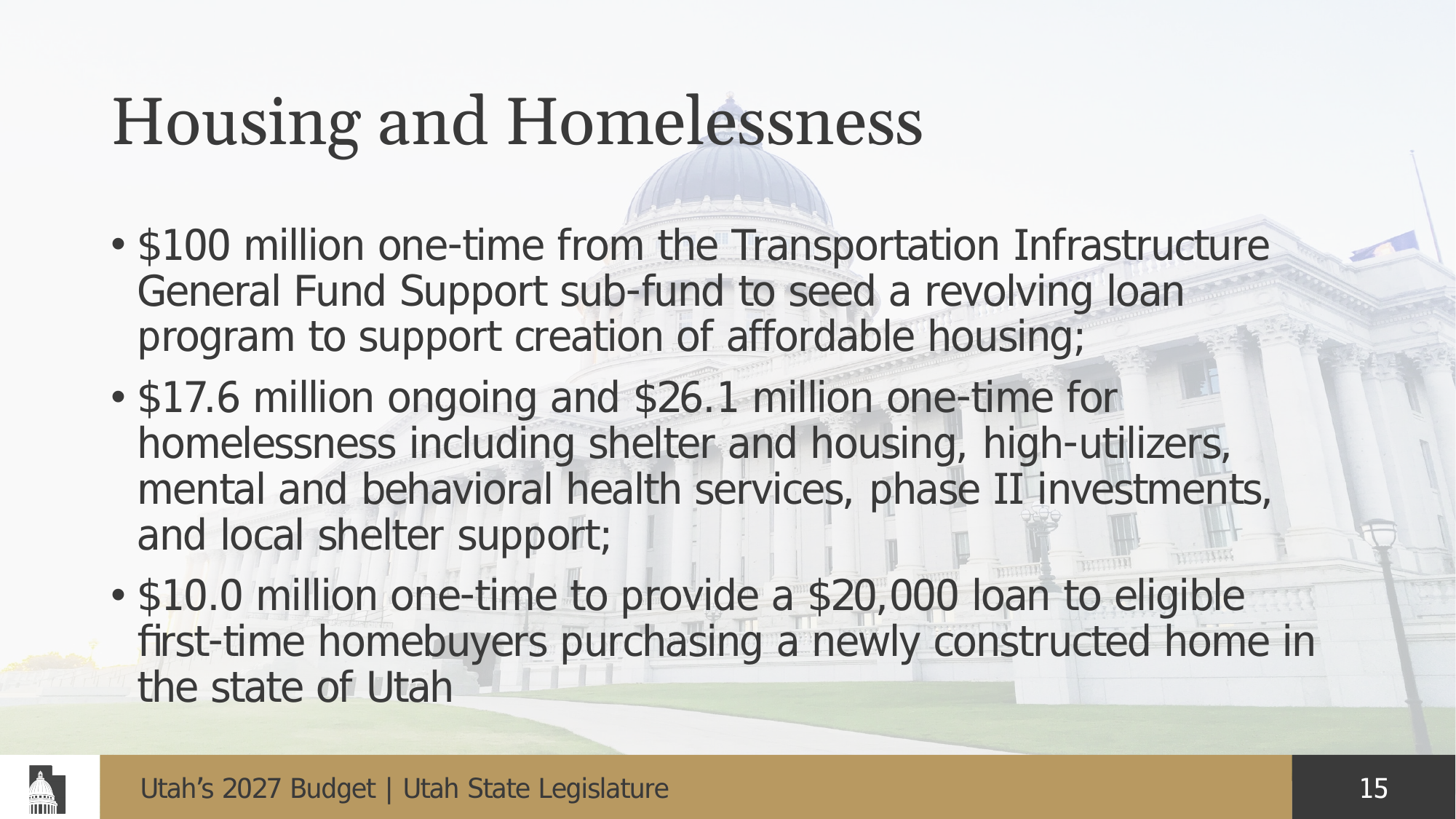

# Housing and Homelessness
$100 million one-time from the Transportation Infrastructure General Fund Support sub-fund to seed a revolving loan program to support creation of affordable housing;
$17.6 million ongoing and $26.1 million one-time for homelessness including shelter and housing, high-utilizers, mental and behavioral health services, phase II investments, and local shelter support;
$10.0 million one-time to provide a $20,000 loan to eligible first-time homebuyers purchasing a newly constructed home in the state of Utah

Utah’s 2027 Budget | Utah State Legislature
15